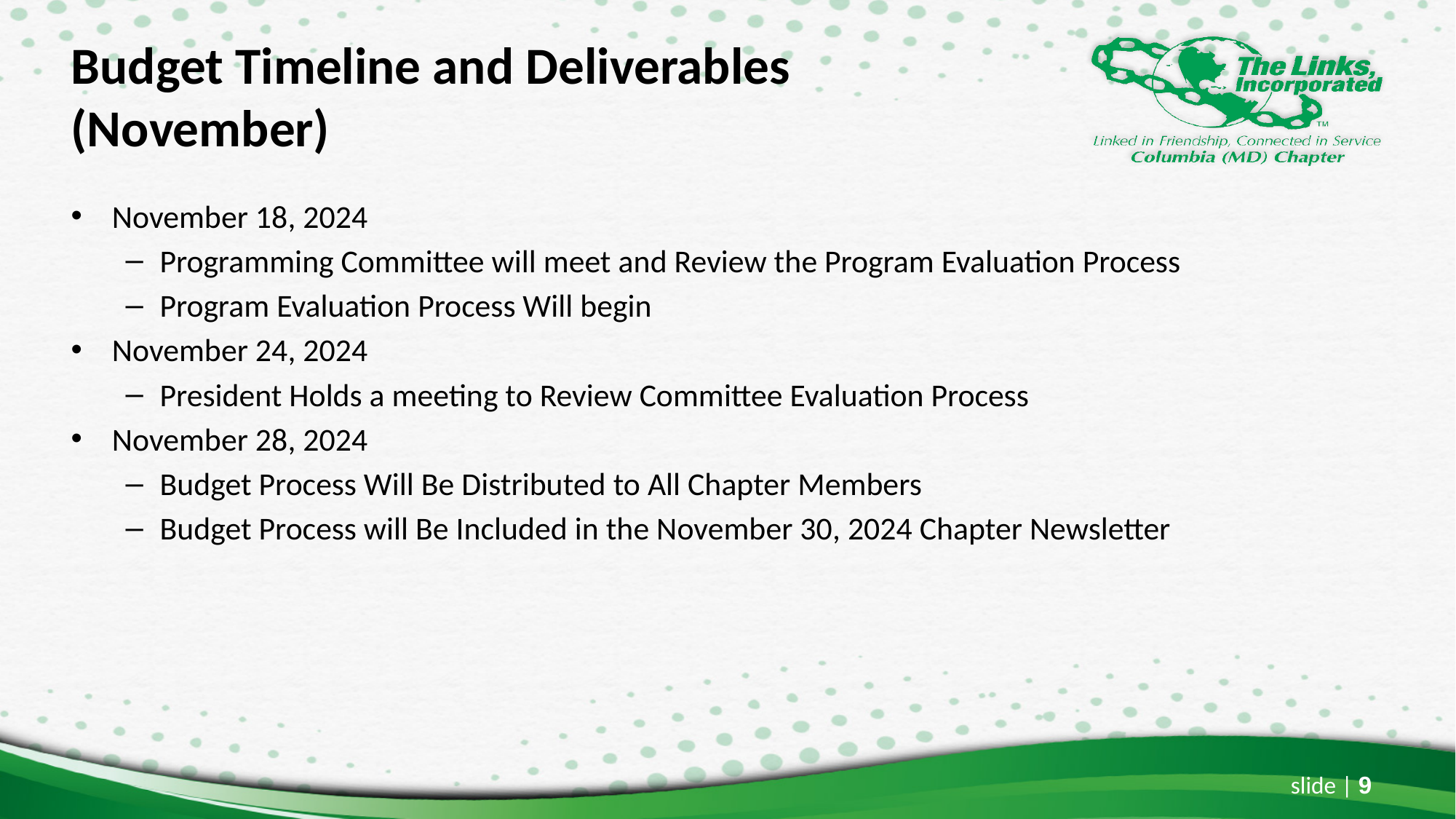

# Budget Timeline and Deliverables (November)
November 18, 2024
Programming Committee will meet and Review the Program Evaluation Process
Program Evaluation Process Will begin
November 24, 2024
President Holds a meeting to Review Committee Evaluation Process
November 28, 2024
Budget Process Will Be Distributed to All Chapter Members
Budget Process will Be Included in the November 30, 2024 Chapter Newsletter